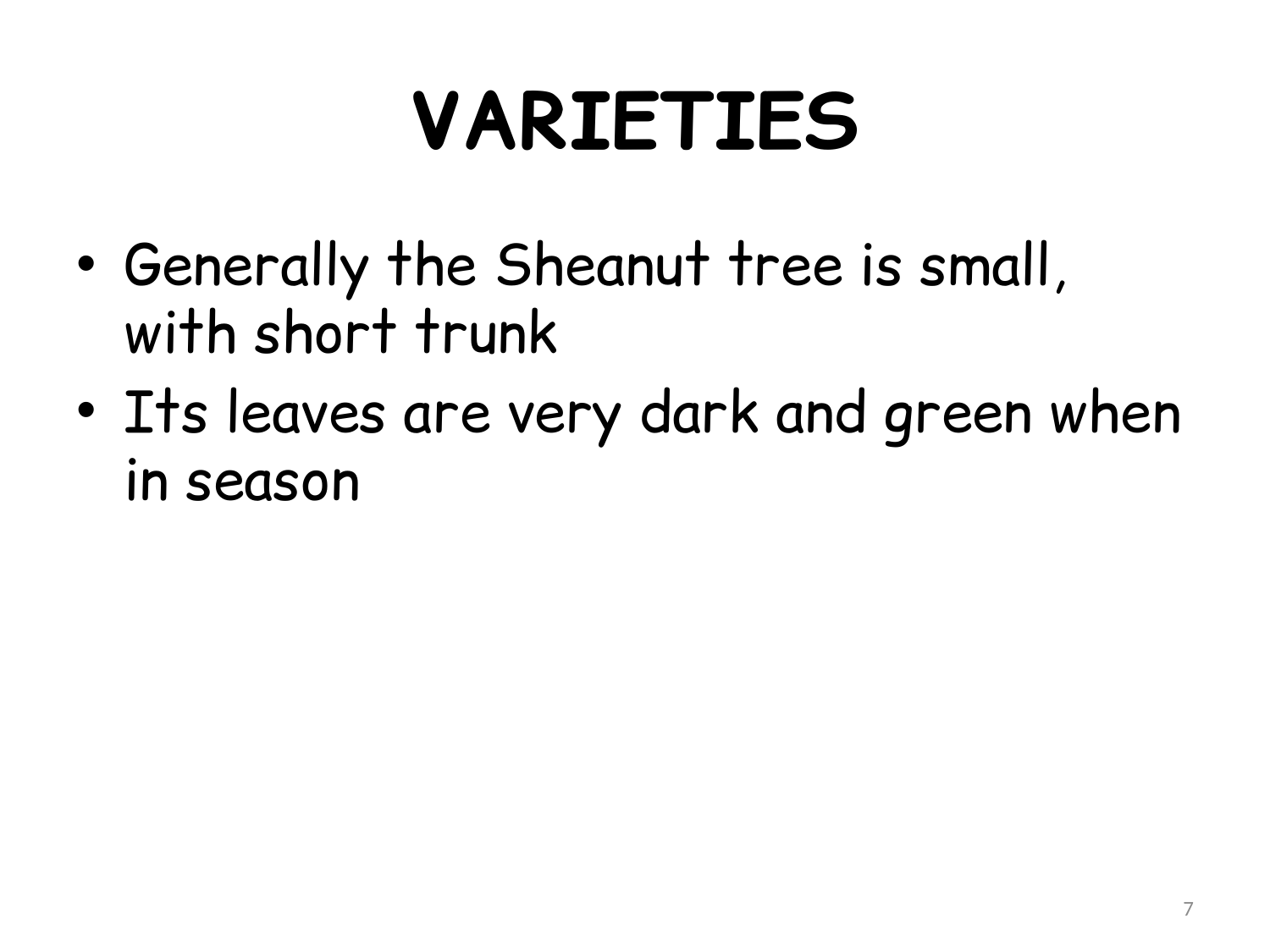

# VARIETIES
Generally the Sheanut tree is small, with short trunk
Its leaves are very dark and green when in season
7